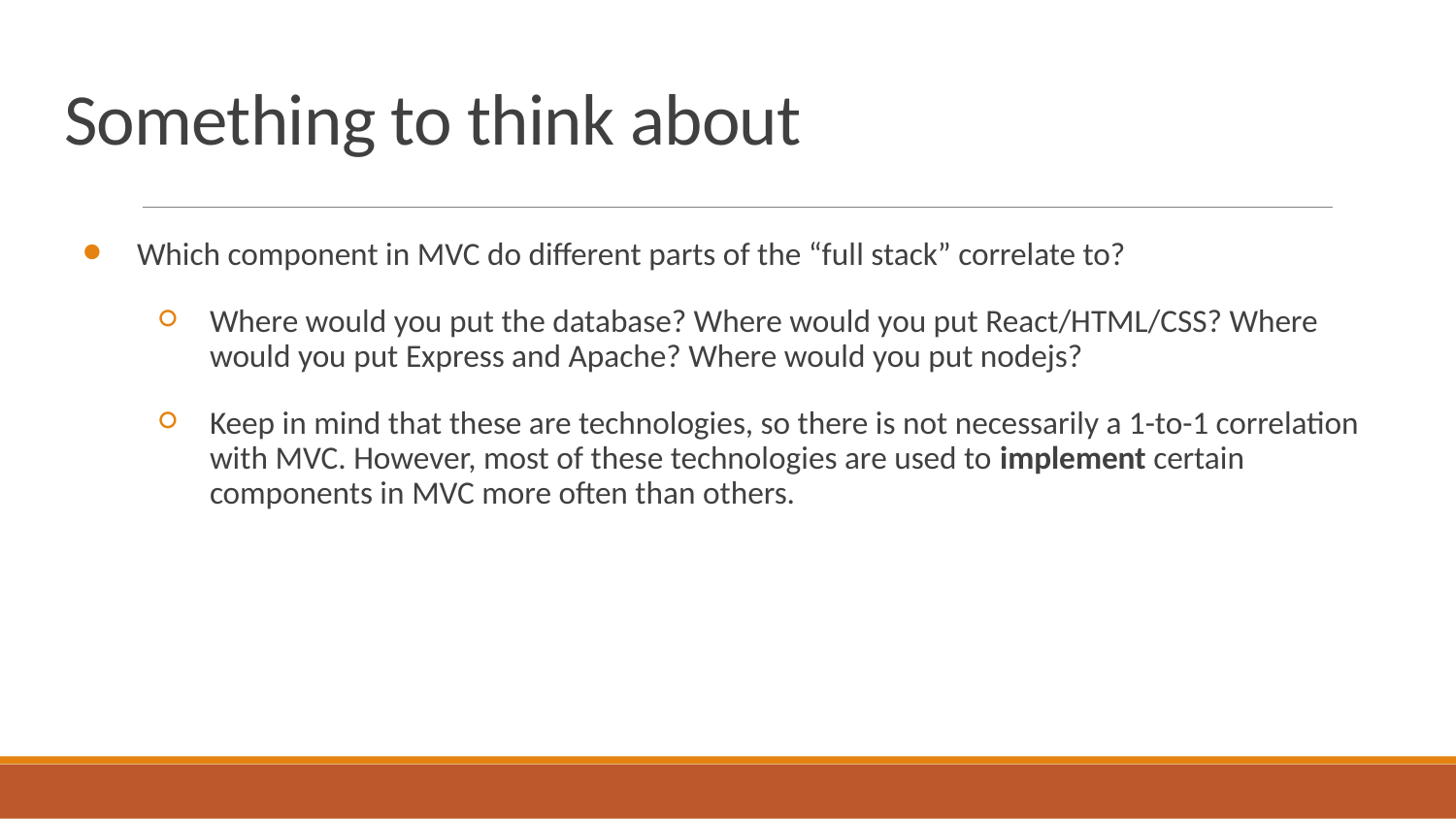

# Something to think about
Which component in MVC do different parts of the “full stack” correlate to?
Where would you put the database? Where would you put React/HTML/CSS? Where would you put Express and Apache? Where would you put nodejs?
Keep in mind that these are technologies, so there is not necessarily a 1-to-1 correlation with MVC. However, most of these technologies are used to implement certain components in MVC more often than others.